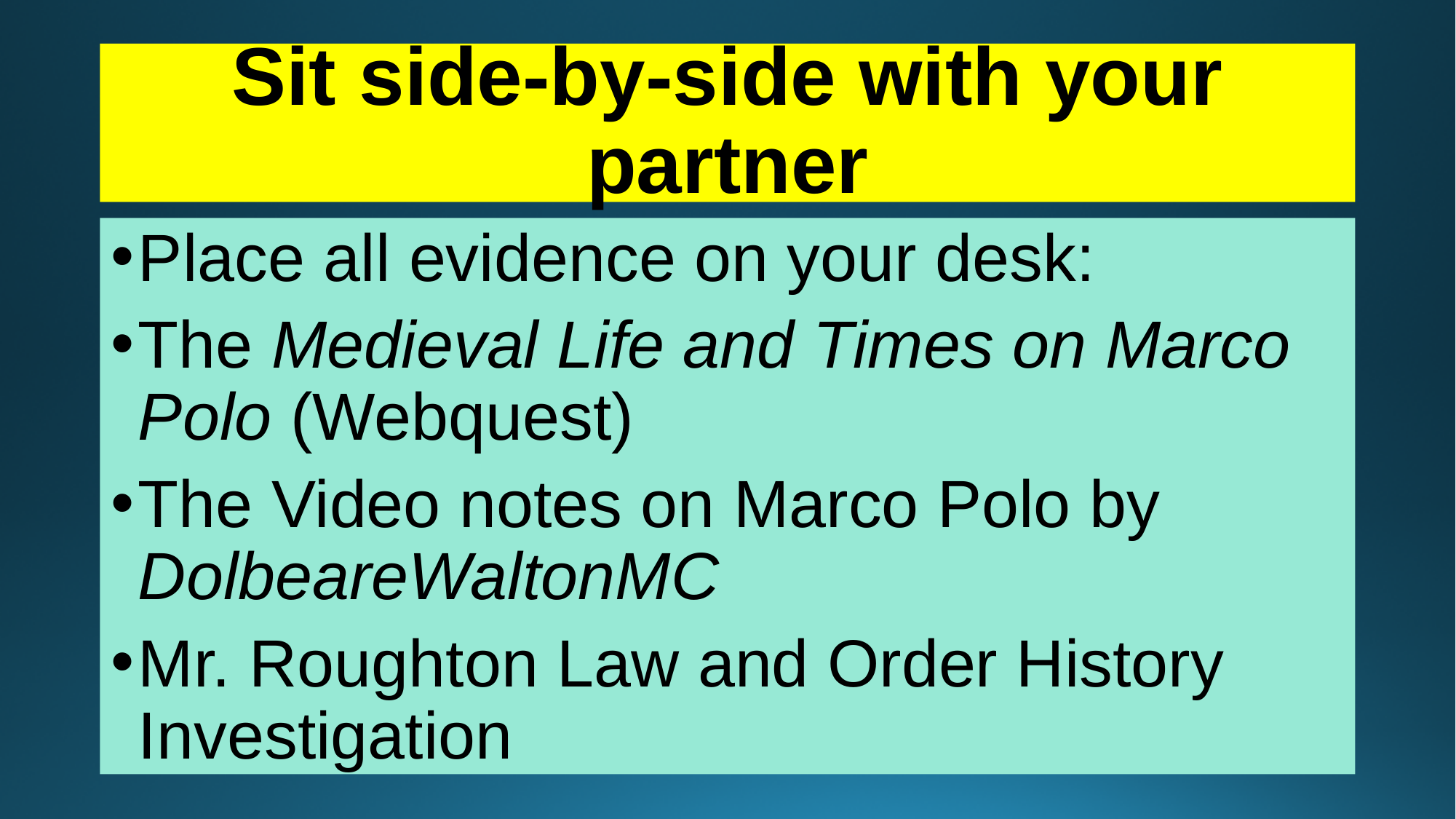

# Sit side-by-side with your partner
Place all evidence on your desk:
The Medieval Life and Times on Marco Polo (Webquest)
The Video notes on Marco Polo by DolbeareWaltonMC
Mr. Roughton Law and Order History Investigation